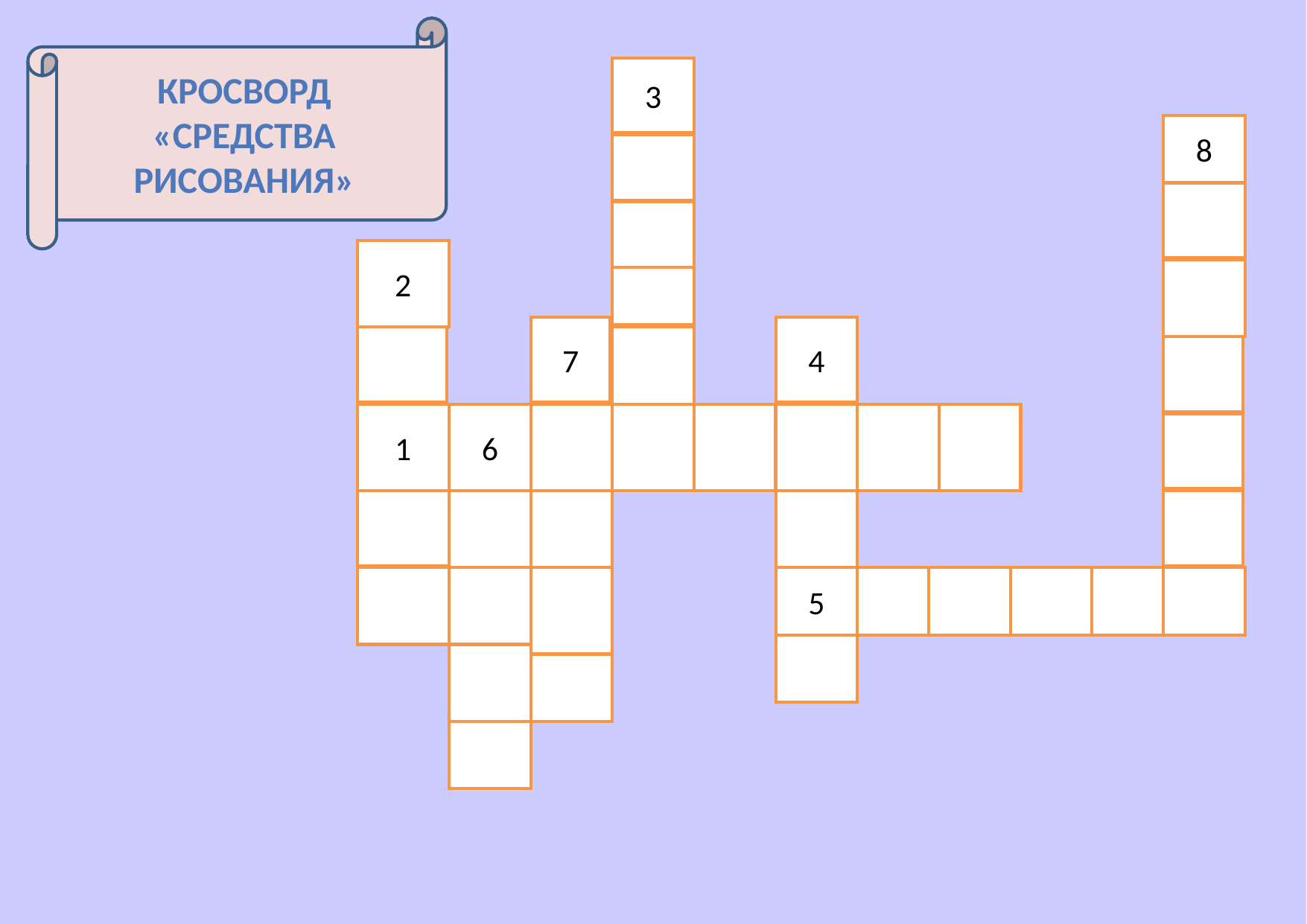

Кросворд «Средства рисования»
3
8

2

7
4

1
6

5